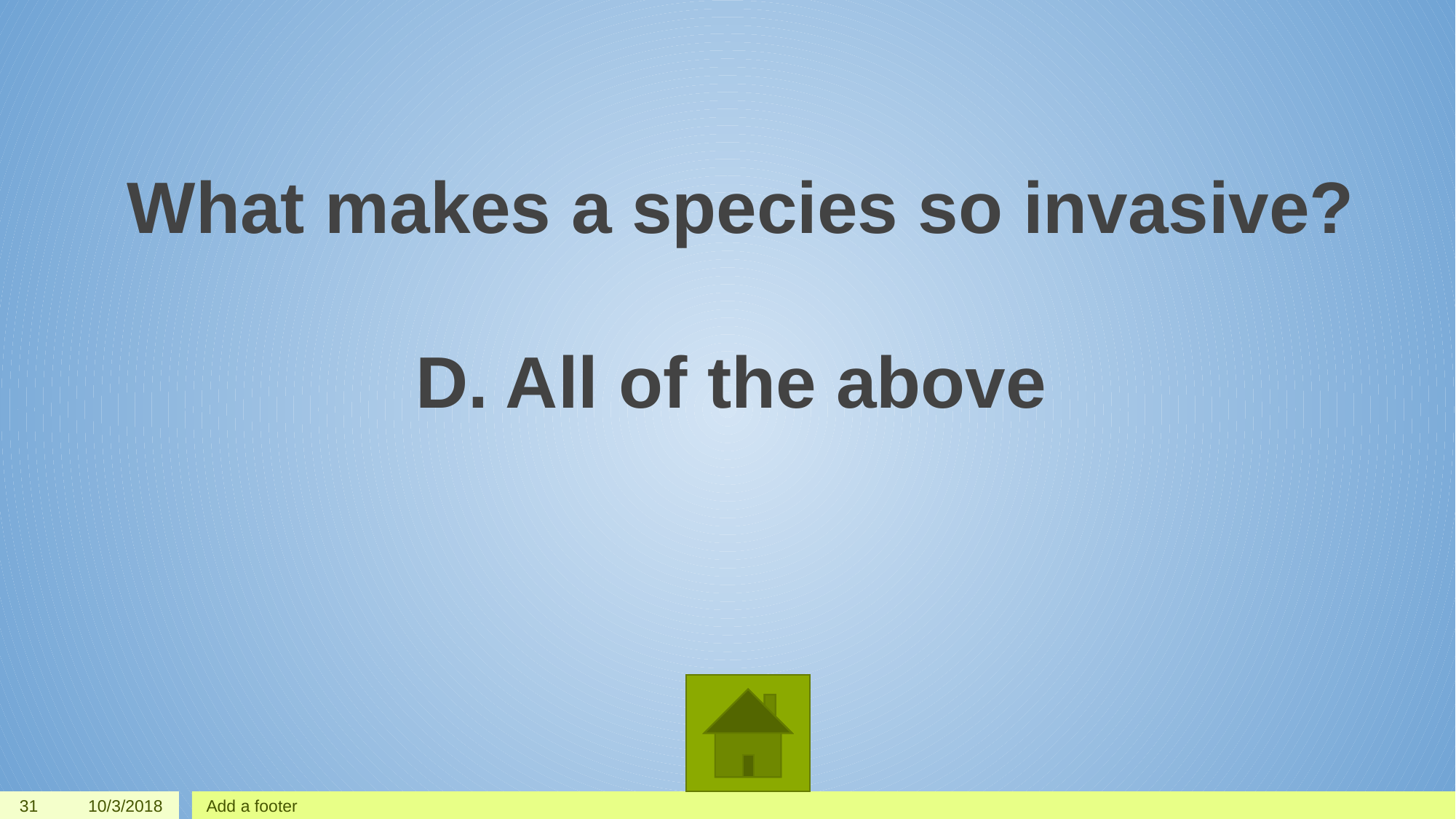

What makes a species so invasive?

D. All of the above

31
10/3/2018
Add a footer